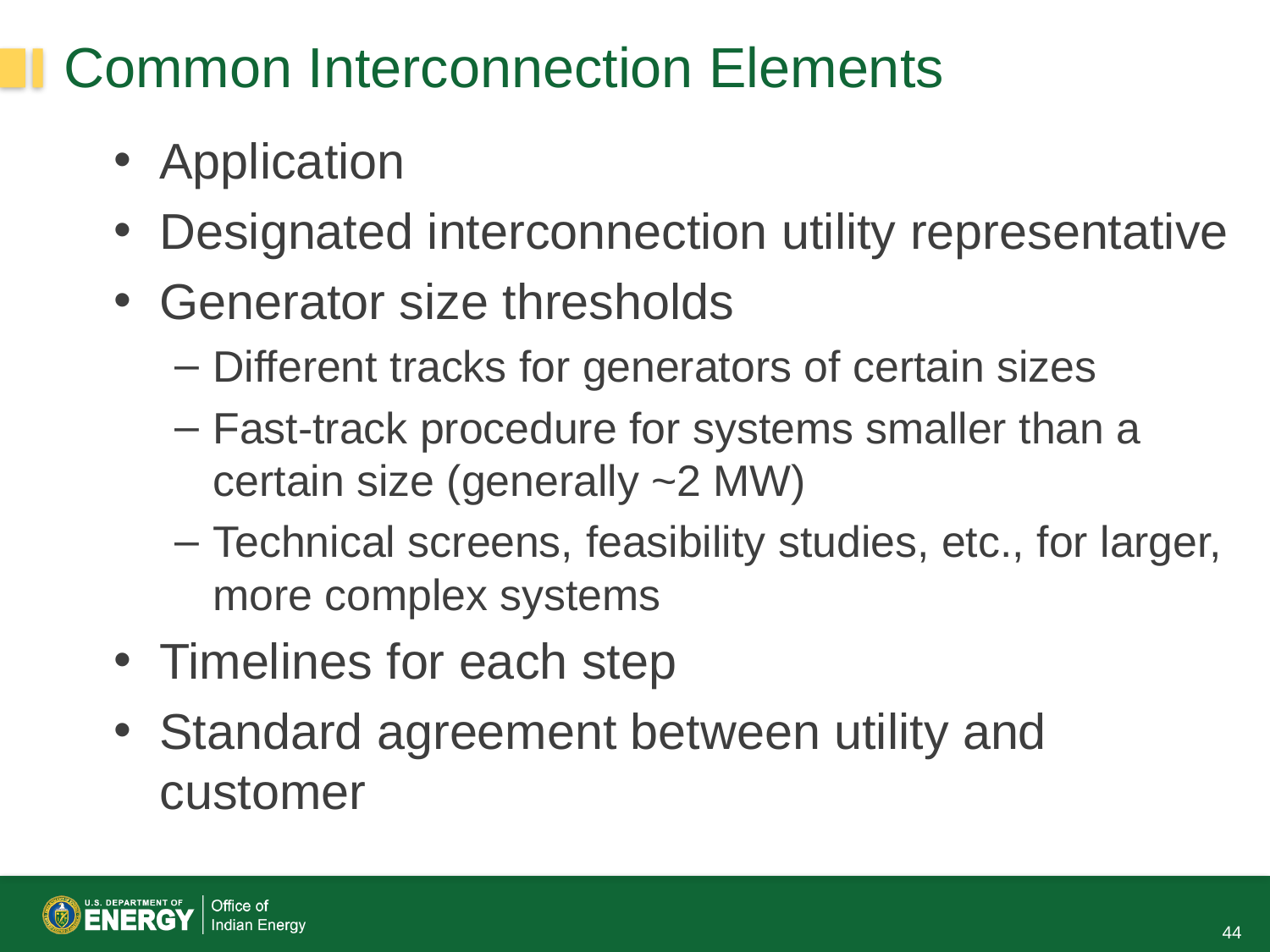

# Common Interconnection Elements
Application
Designated interconnection utility representative
Generator size thresholds
Different tracks for generators of certain sizes
Fast-track procedure for systems smaller than a certain size (generally ~2 MW)
Technical screens, feasibility studies, etc., for larger, more complex systems
Timelines for each step
Standard agreement between utility and customer
44